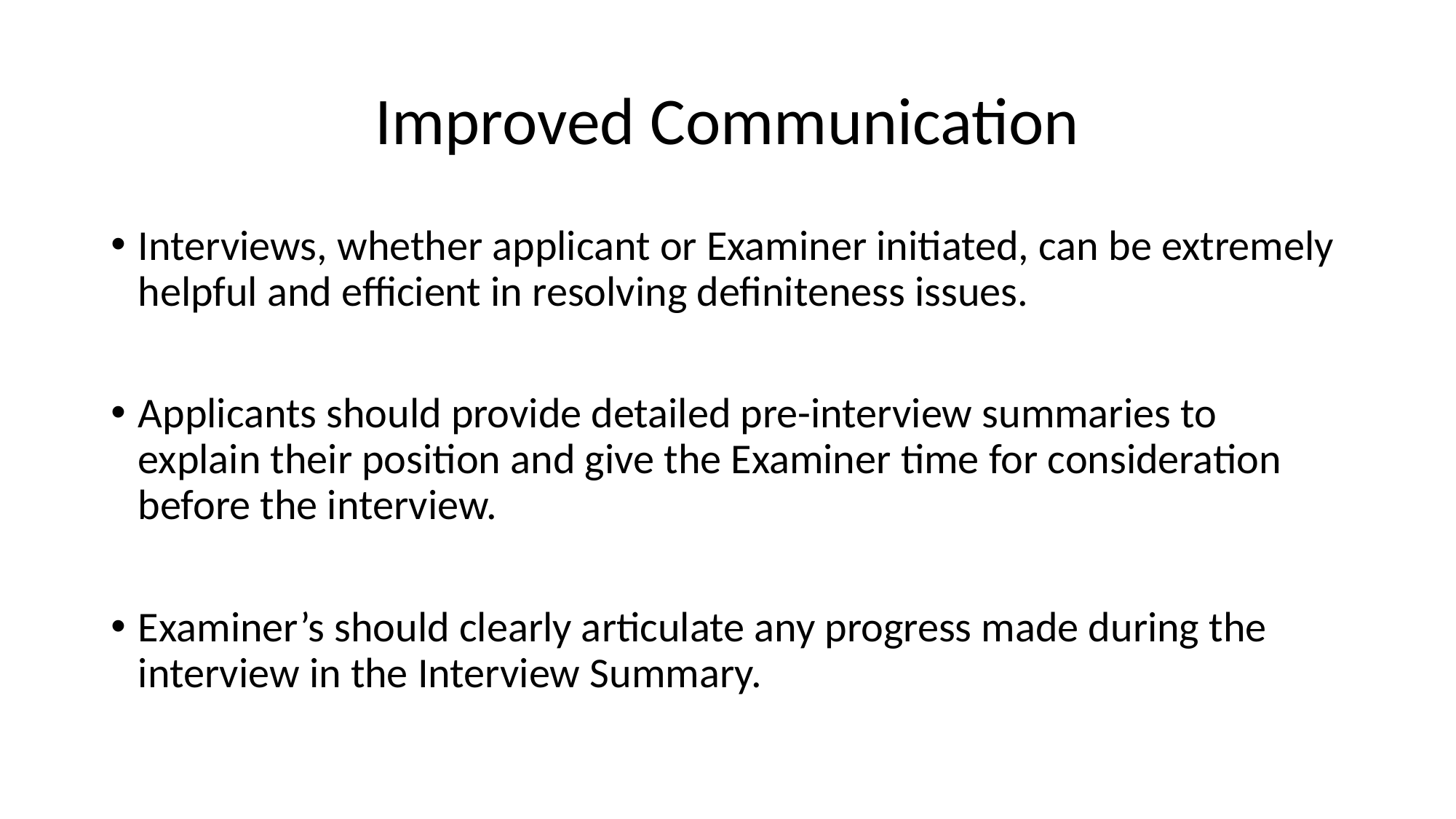

# Improved Communication
Interviews, whether applicant or Examiner initiated, can be extremely helpful and efficient in resolving definiteness issues.

Applicants should provide detailed pre-interview summaries to explain their position and give the Examiner time for consideration before the interview.

Examiner’s should clearly articulate any progress made during the interview in the Interview Summary.